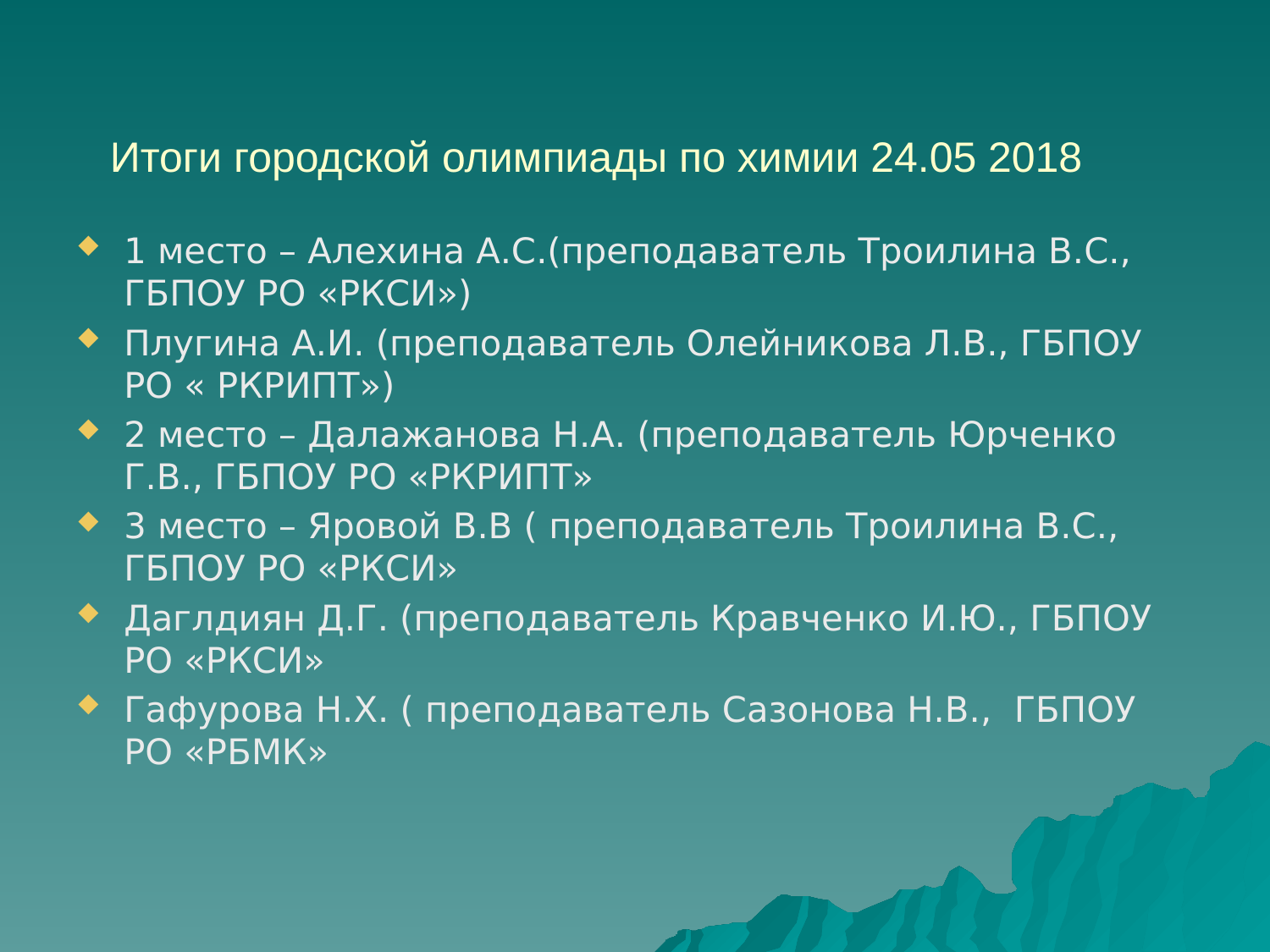

# Итоги городской олимпиады по химии 24.05 2018
1 место – Алехина А.С.(преподаватель Троилина В.С., ГБПОУ РО «РКСИ»)
Плугина А.И. (преподаватель Олейникова Л.В., ГБПОУ РО « РКРИПТ»)
2 место – Далажанова Н.А. (преподаватель Юрченко Г.В., ГБПОУ РО «РКРИПТ»
3 место – Яровой В.В ( преподаватель Троилина В.С., ГБПОУ РО «РКСИ»
Даглдиян Д.Г. (преподаватель Кравченко И.Ю., ГБПОУ РО «РКСИ»
Гафурова Н.Х. ( преподаватель Сазонова Н.В.,  ГБПОУ РО «РБМК»